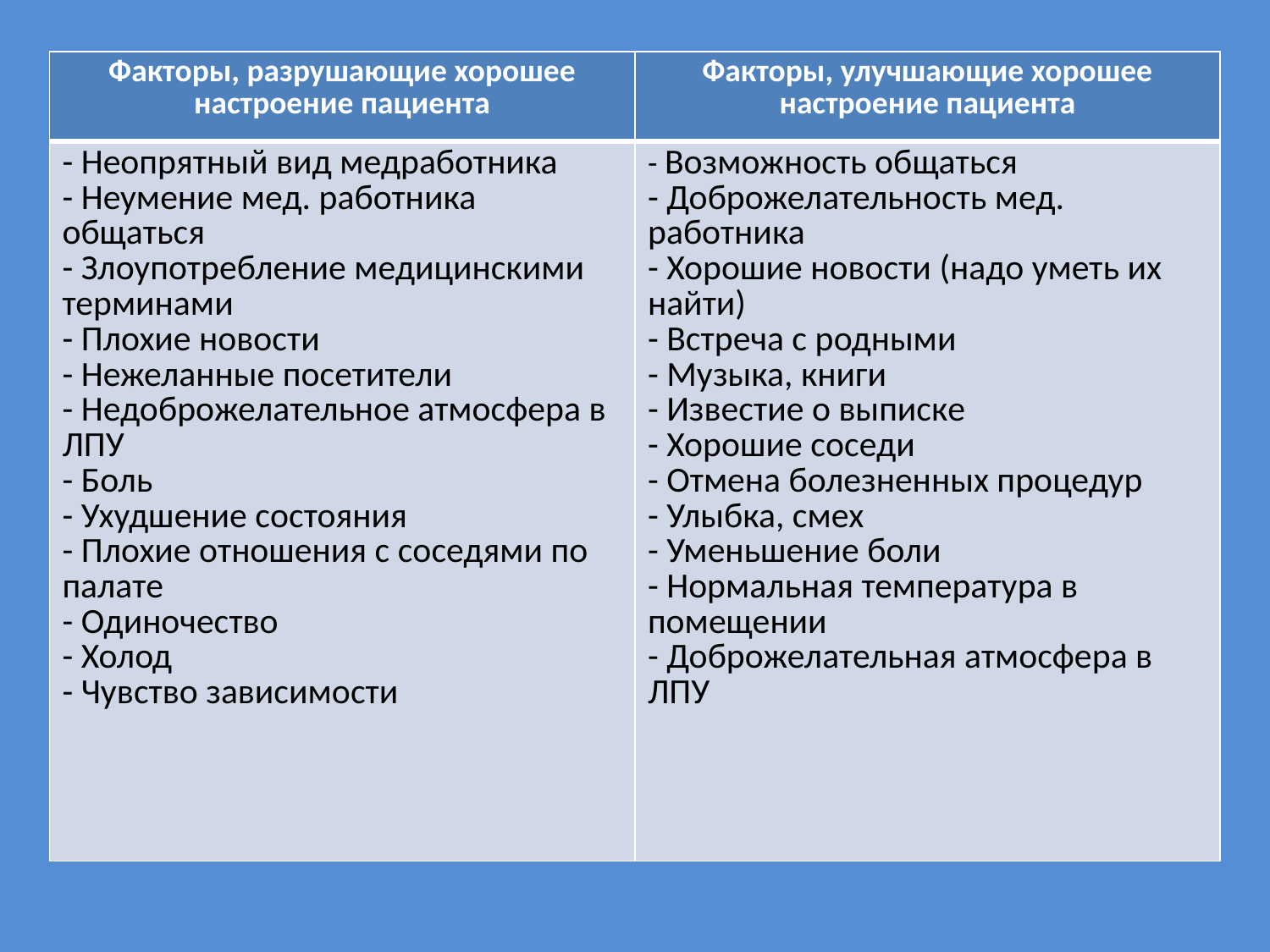

| Факторы, разрушающие хорошее настроение пациента | Факторы, улучшающие хорошее настроение пациента |
| --- | --- |
| - Неопрятный вид медработника - Неумение мед. работника общаться - Злоупотребление медицинскими терминами - Плохие новости - Нежеланные посетители - Недоброжелательное атмосфера в ЛПУ - Боль - Ухудшение состояния - Плохие отношения с соседями по палате - Одиночество - Холод - Чувство зависимости | - Возможность общаться - Доброжелательность мед. работника - Хорошие новости (надо уметь их найти) - Встреча с родными - Музыка, книги - Известие о выписке - Хорошие соседи - Отмена болезненных процедур - Улыбка, смех - Уменьшение боли - Нормальная температура в помещении - Доброжелательная атмосфера в ЛПУ |